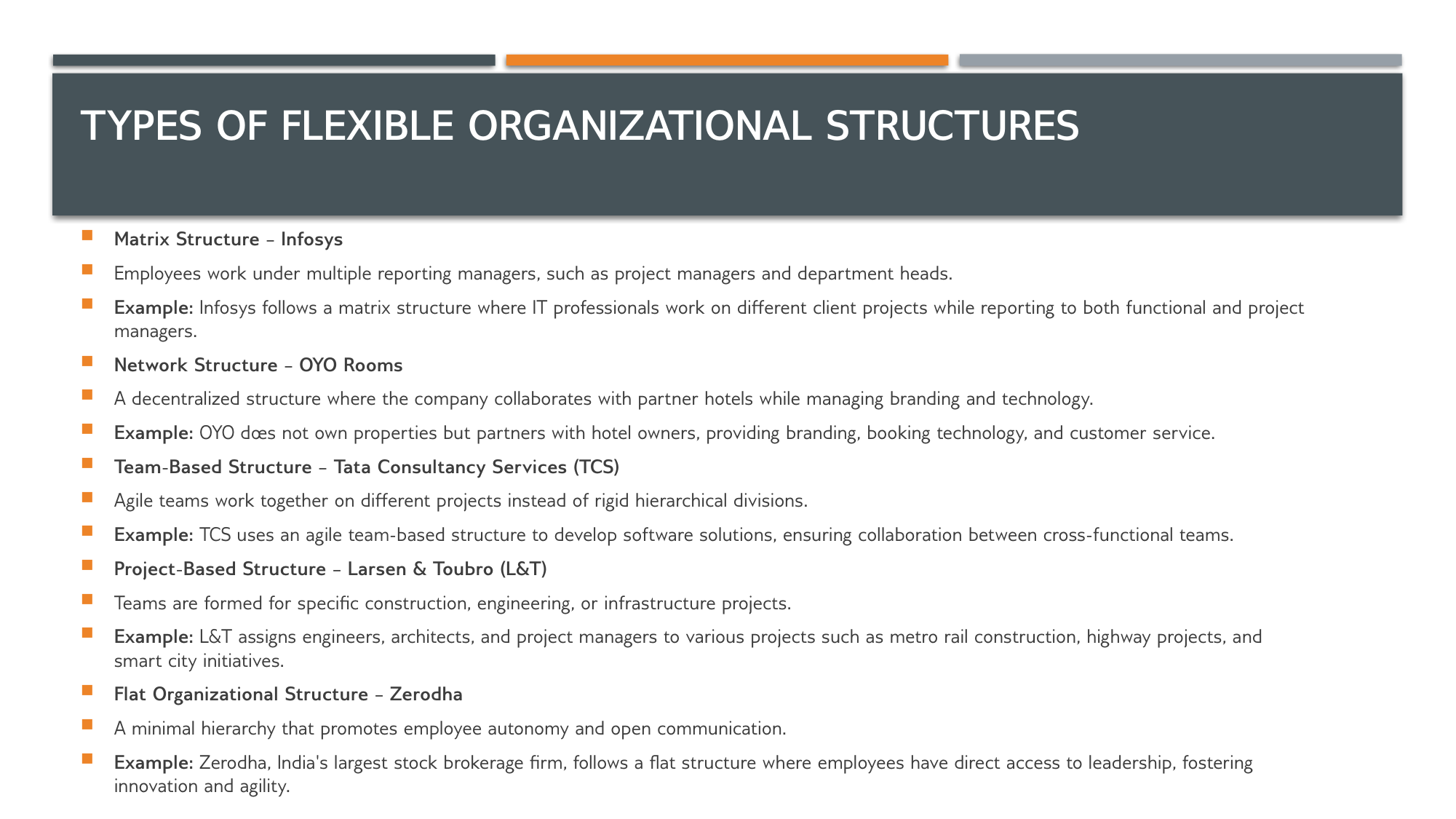

# Types of Flexible Organizational Structures
Matrix Structure – Infosys
Employees work under multiple reporting managers, such as project managers and department heads.
Example: Infosys follows a matrix structure where IT professionals work on different client projects while reporting to both functional and project managers.
Network Structure – OYO Rooms
A decentralized structure where the company collaborates with partner hotels while managing branding and technology.
Example: OYO does not own properties but partners with hotel owners, providing branding, booking technology, and customer service.
Team-Based Structure – Tata Consultancy Services (TCS)
Agile teams work together on different projects instead of rigid hierarchical divisions.
Example: TCS uses an agile team-based structure to develop software solutions, ensuring collaboration between cross-functional teams.
Project-Based Structure – Larsen & Toubro (L&T)
Teams are formed for specific construction, engineering, or infrastructure projects.
Example: L&T assigns engineers, architects, and project managers to various projects such as metro rail construction, highway projects, and smart city initiatives.
Flat Organizational Structure – Zerodha
A minimal hierarchy that promotes employee autonomy and open communication.
Example: Zerodha, India's largest stock brokerage firm, follows a flat structure where employees have direct access to leadership, fostering innovation and agility.